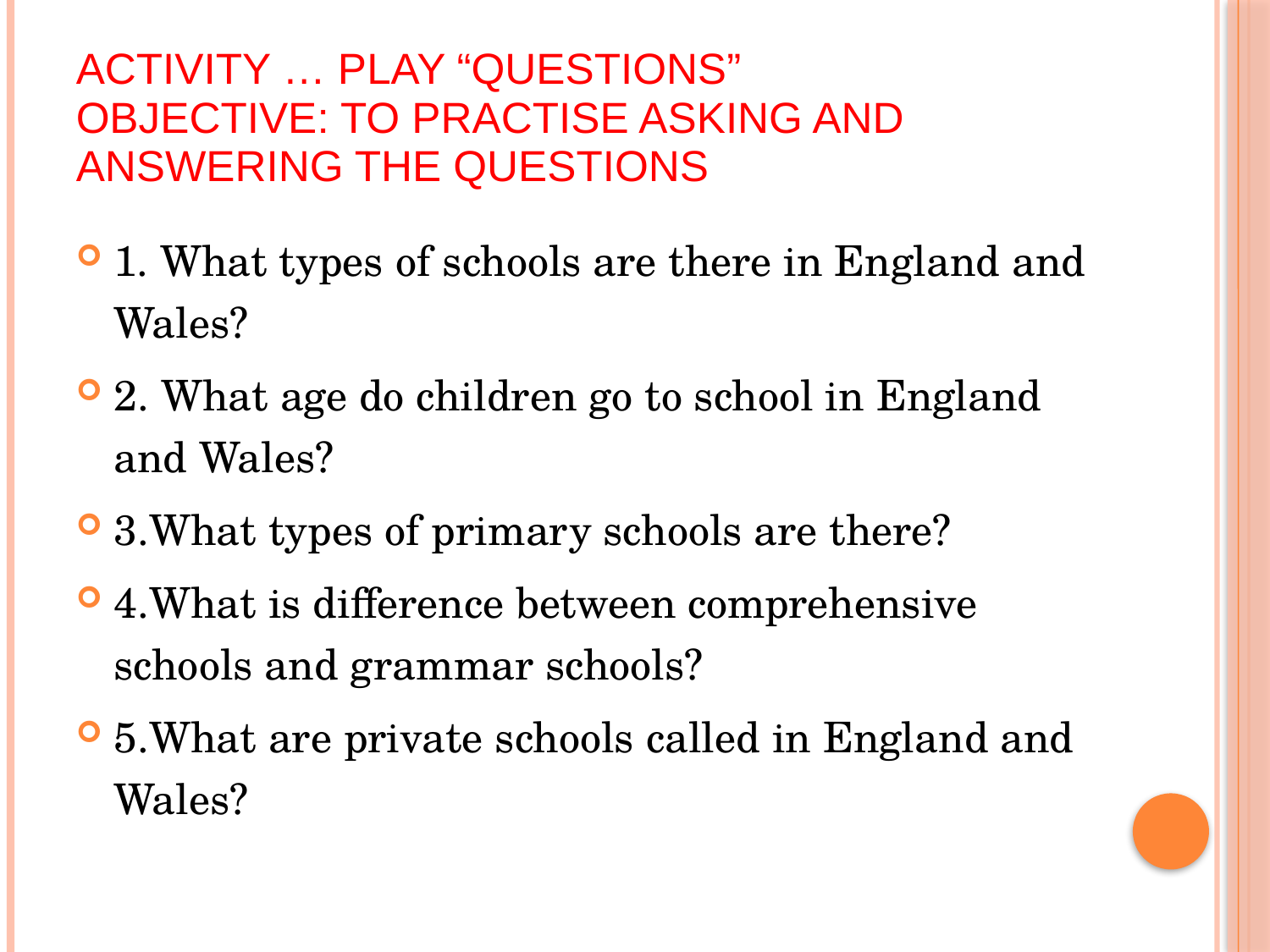

# Activity … Play “Questions” Objective: to practise asking and Answering the questions
1. What types of schools are there in England and Wales?
2. What age do children go to school in England and Wales?
3.What types of primary schools are there?
4.What is difference between comprehensive schools and grammar schools?
5.What are private schools called in England and Wales?